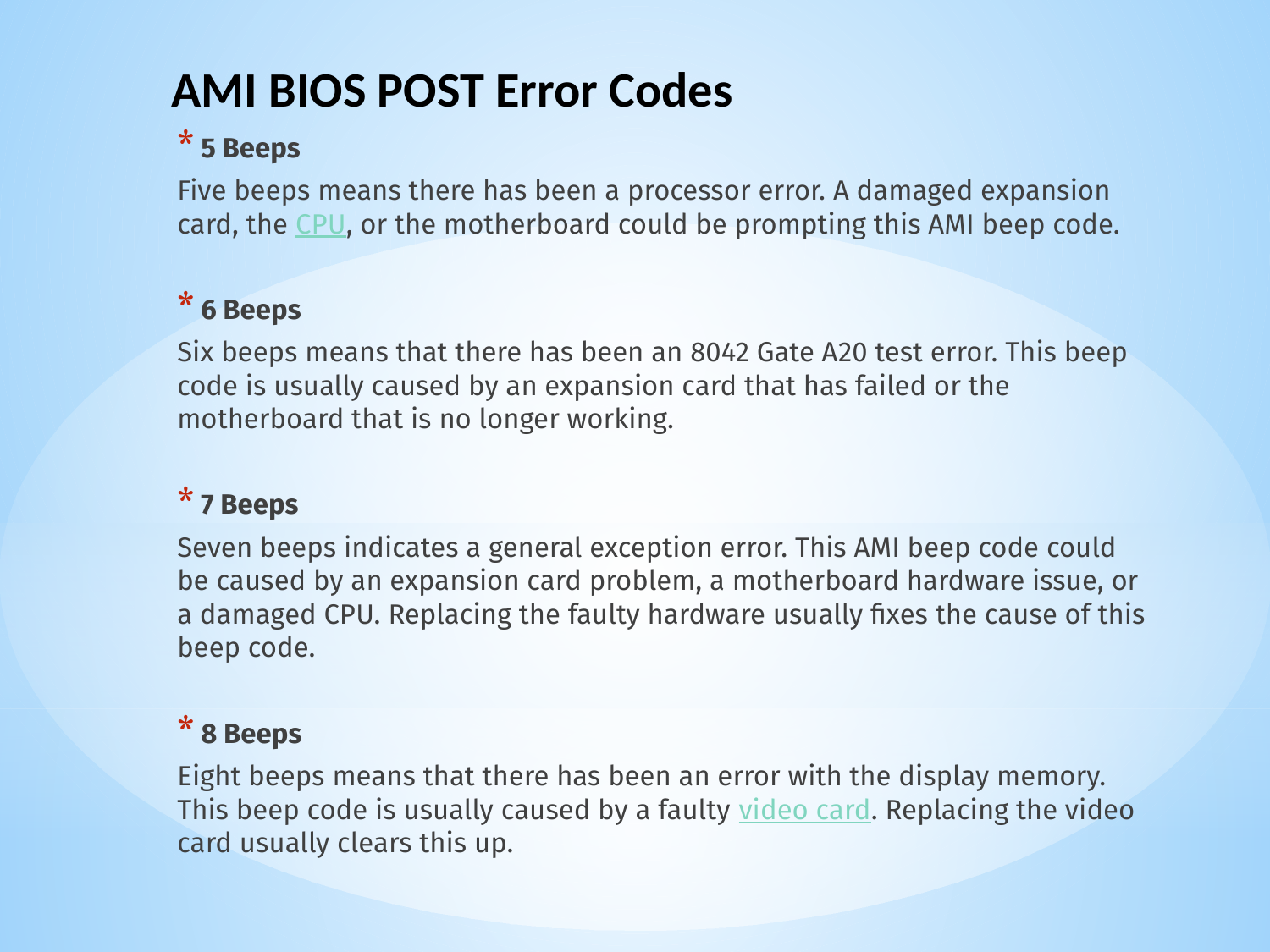

AMI BIOS POST Error Codes
5 Beeps
Five beeps means there has been a processor error. A damaged expansion card, the CPU, or the motherboard could be prompting this AMI beep code.

6 Beeps
Six beeps means that there has been an 8042 Gate A20 test error. This beep code is usually caused by an expansion card that has failed or the motherboard that is no longer working.

7 Beeps
Seven beeps indicates a general exception error. This AMI beep code could be caused by an expansion card problem, a motherboard hardware issue, or a damaged CPU. Replacing the faulty hardware usually fixes the cause of this beep code.

8 Beeps
Eight beeps means that there has been an error with the display memory. This beep code is usually caused by a faulty video card. Replacing the video card usually clears this up.